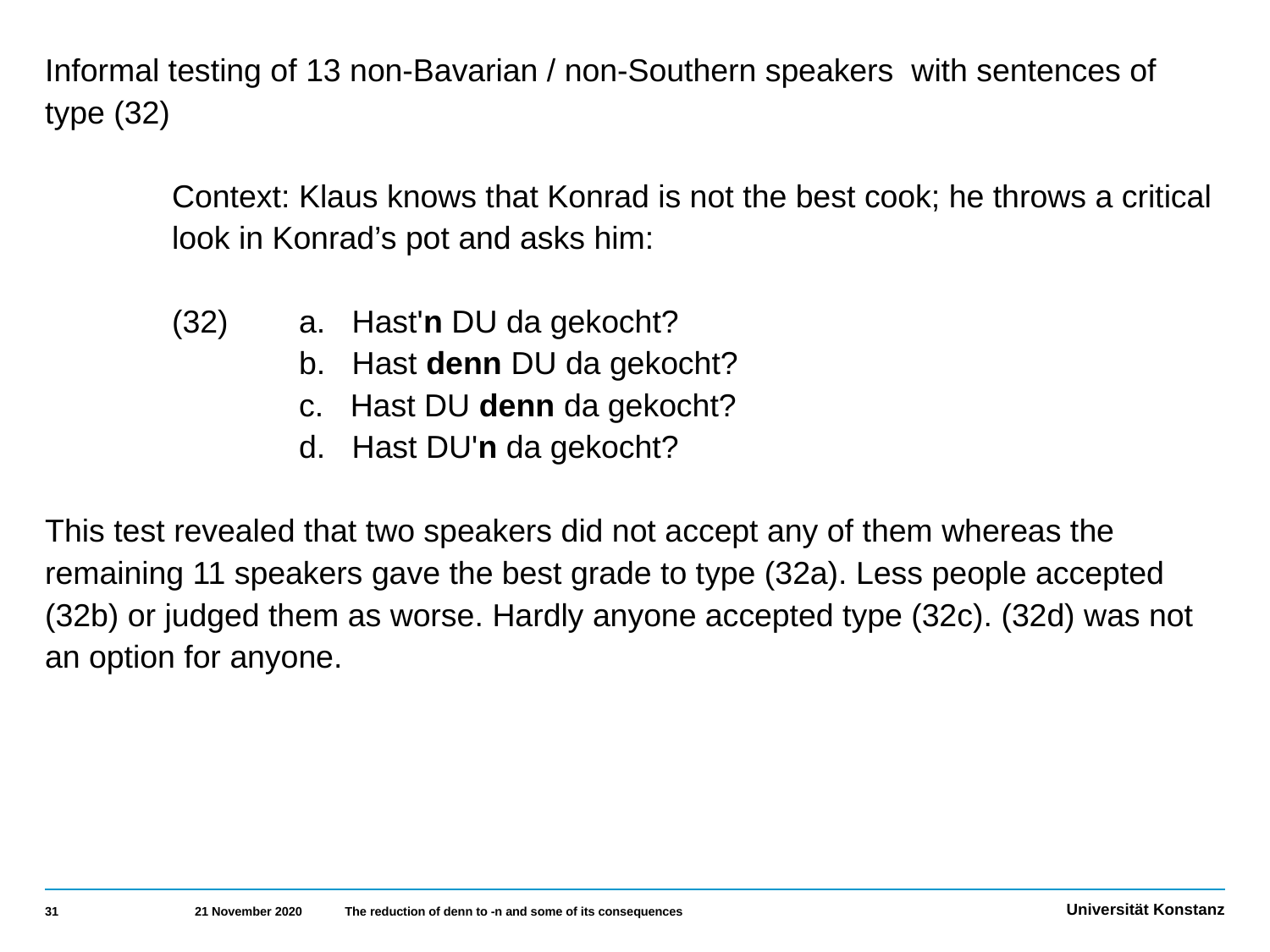

Informal testing of 13 non-Bavarian / non-Southern speakers  with sentences of type (32)

	Context: Klaus knows that Konrad is not the best cook; he throws a critical 	look in Konrad’s pot and asks him:

 	(32)	a.   Hast'n DU da gekocht?
              		b.   Hast denn DU da gekocht?
              		c.   Hast DU denn da gekocht?
              		d.   Hast DU'n da gekocht?

This test revealed that two speakers did not accept any of them whereas the remaining 11 speakers gave the best grade to type (32a). Less people accepted (32b) or judged them as worse. Hardly anyone accepted type (32c). (32d) was not an option for anyone.

31
21 November 2020
The reduction of denn to -n and some of its consequences